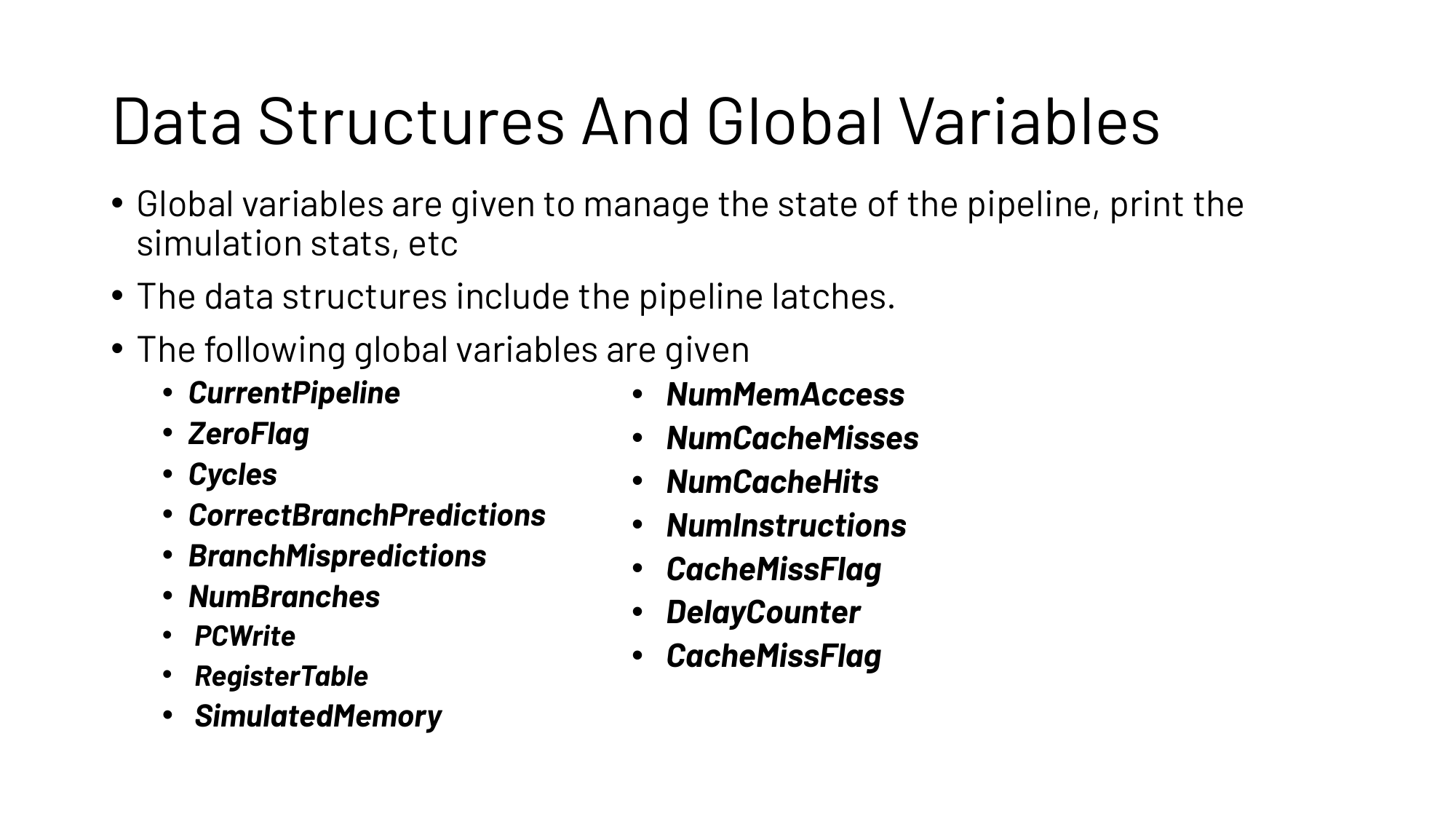

# Data Structures And Global Variables
Global variables are given to manage the state of the pipeline, print the simulation stats, etc
The data structures include the pipeline latches.
The following global variables are given
CurrentPipeline
ZeroFlag
Cycles
CorrectBranchPredictions
BranchMispredictions
NumBranches
PCWrite
RegisterTable
SimulatedMemory
NumMemAccess
NumCacheMisses
NumCacheHits
NumInstructions
CacheMissFlag
DelayCounter
CacheMissFlag